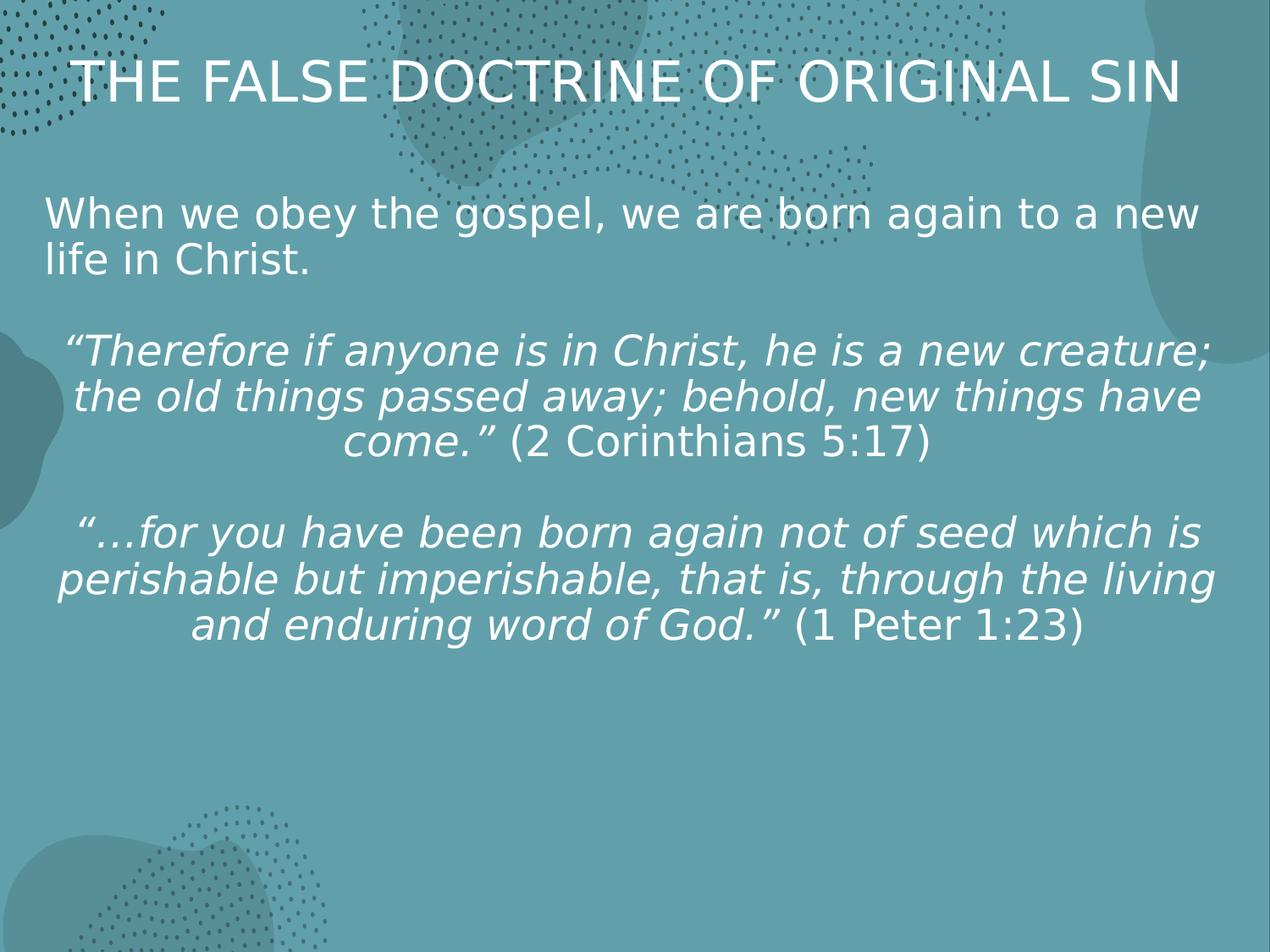

# THE FALSE DOCTRINE OF ORIGINAL SIN
When we obey the gospel, we are born again to a new life in Christ.

“Therefore if anyone is in Christ, he is a new creature; the old things passed away; behold, new things have come.” (2 Corinthians 5:17)

“…for you have been born again not of seed which is perishable but imperishable, that is, through the living and enduring word of God.” (1 Peter 1:23)